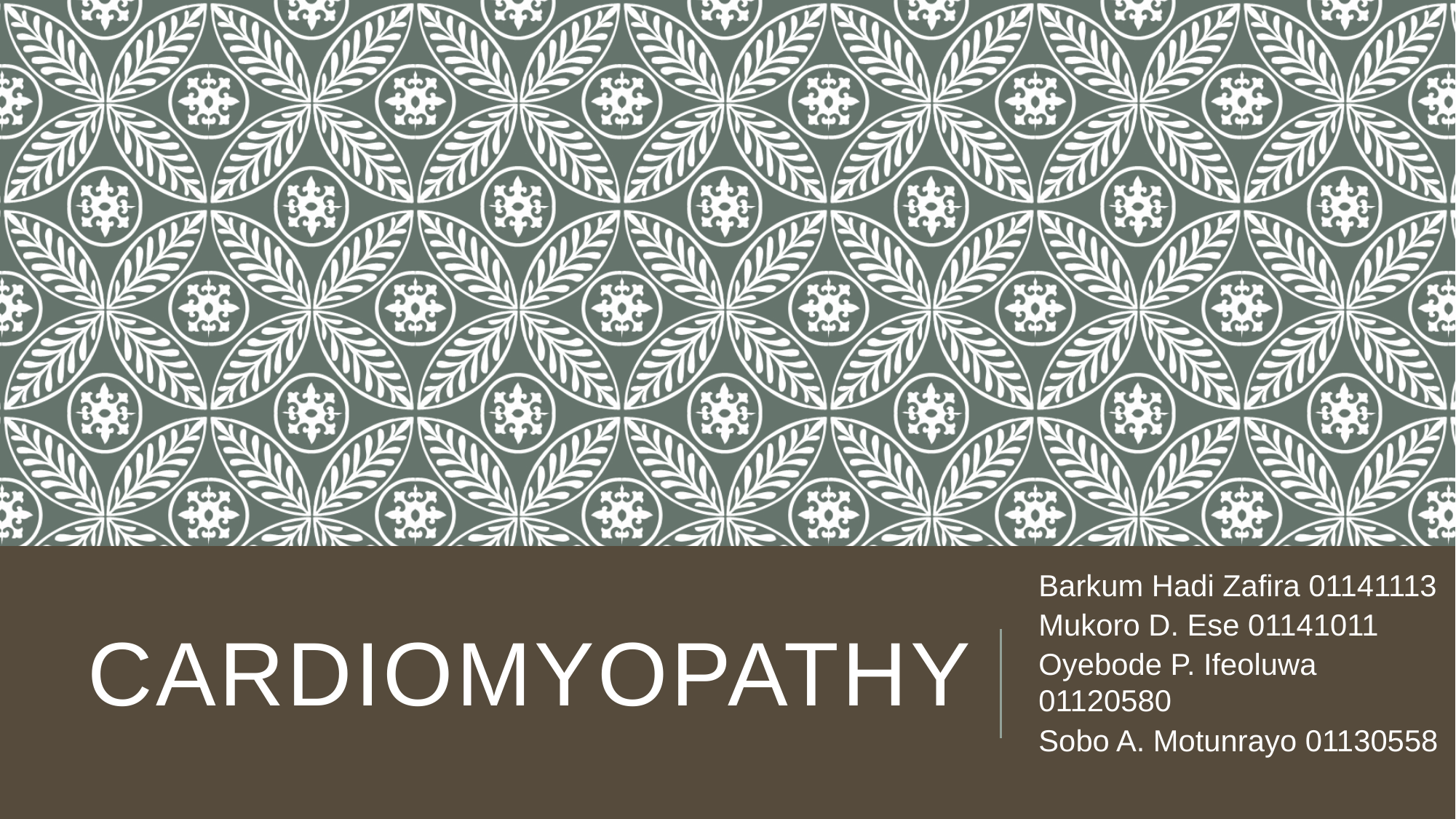

Barkum Hadi Zafira 01141113
Mukoro D. Ese 01141011
Oyebode P. Ifeoluwa 01120580
Sobo A. Motunrayo 01130558
# Cardiomyopathy